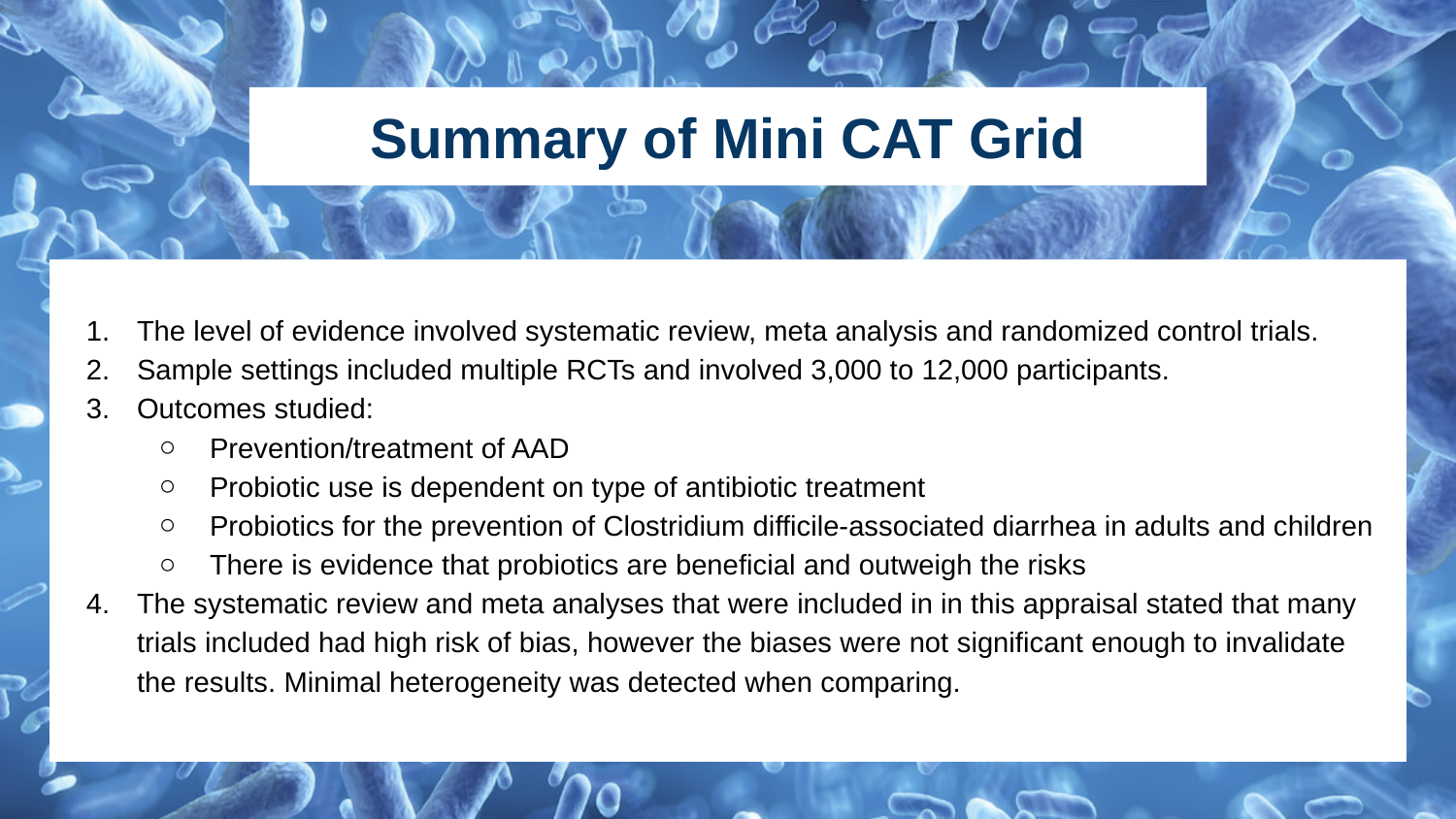

# Summary of Mini CAT Grid

The level of evidence involved systematic review, meta analysis and randomized control trials.
Sample settings included multiple RCTs and involved 3,000 to 12,000 participants.
Outcomes studied:
Prevention/treatment of AAD
Probiotic use is dependent on type of antibiotic treatment
Probiotics for the prevention of Clostridium difficile-associated diarrhea in adults and children
There is evidence that probiotics are beneficial and outweigh the risks
The systematic review and meta analyses that were included in in this appraisal stated that many trials included had high risk of bias, however the biases were not significant enough to invalidate the results. Minimal heterogeneity was detected when comparing.